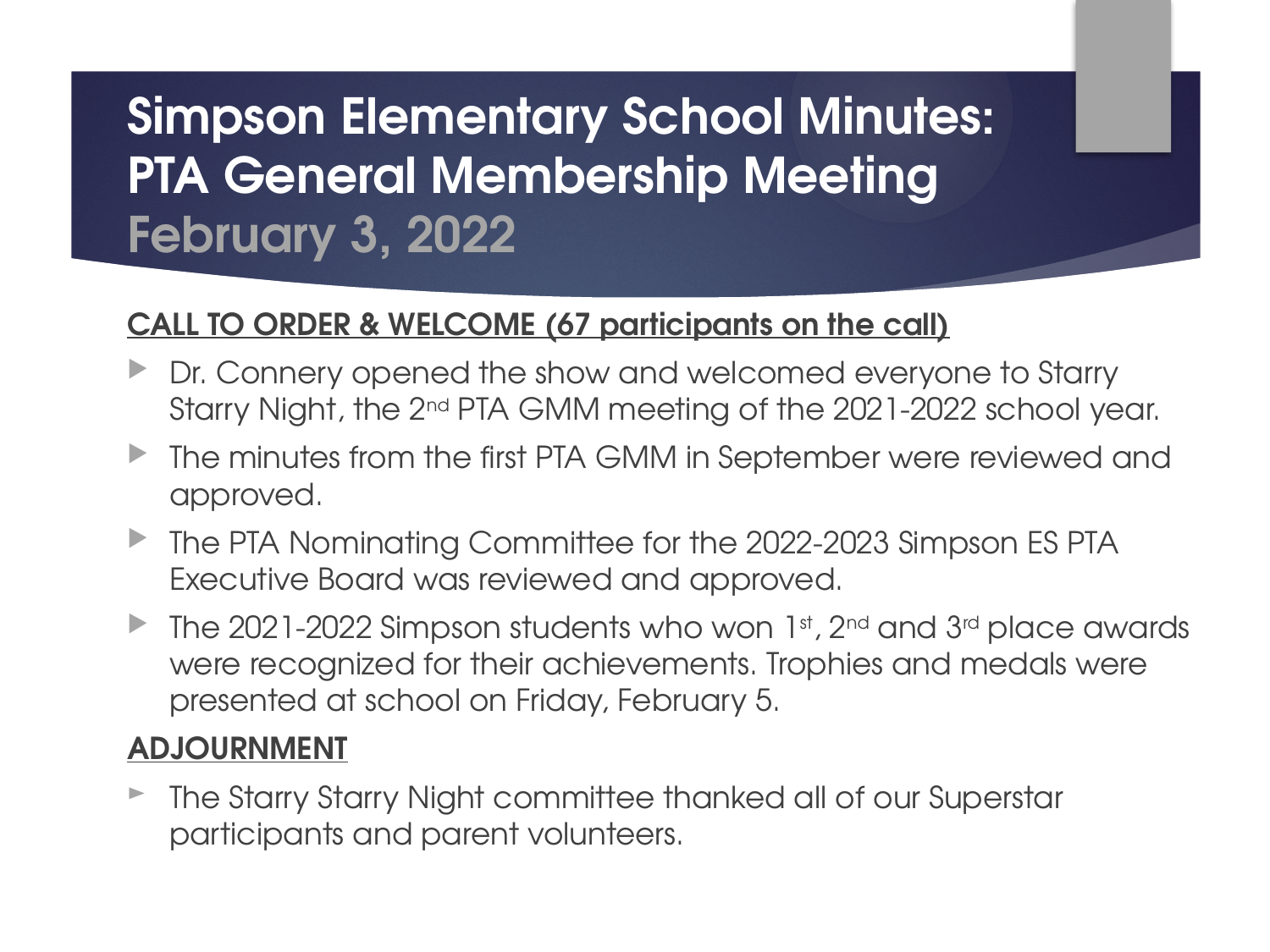

# Simpson Elementary School Minutes: PTA General Membership Meeting February 3, 2022
CALL TO ORDER & WELCOME (67 participants on the call)
Dr. Connery opened the show and welcomed everyone to Starry Starry Night, the 2nd PTA GMM meeting of the 2021-2022 school year.
The minutes from the first PTA GMM in September were reviewed and approved.
The PTA Nominating Committee for the 2022-2023 Simpson ES PTA Executive Board was reviewed and approved.
The 2021-2022 Simpson students who won 1st, 2nd and 3rd place awards were recognized for their achievements. Trophies and medals were presented at school on Friday, February 5.
ADJOURNMENT
The Starry Starry Night committee thanked all of our Superstar participants and parent volunteers.